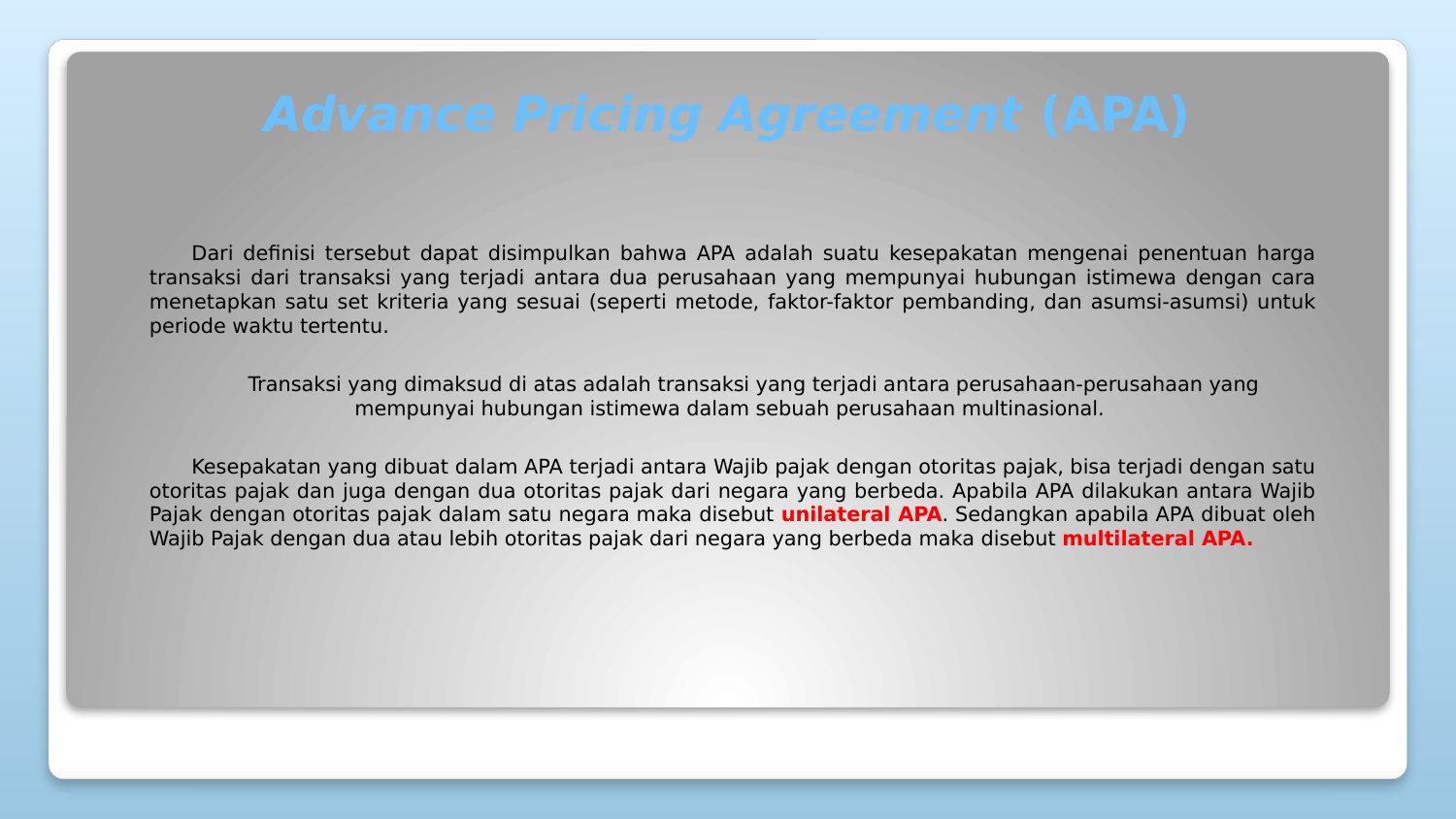

# Advance Pricing Agreement (APA)
Dari definisi tersebut dapat disimpulkan bahwa APA adalah suatu kesepakatan mengenai penentuan harga transaksi dari transaksi yang terjadi antara dua perusahaan yang mempunyai hubungan istimewa dengan cara menetapkan satu set kriteria yang sesuai (seperti metode, faktor-faktor pembanding, dan asumsi-asumsi) untuk periode waktu tertentu.

Transaksi yang dimaksud di atas adalah transaksi yang terjadi antara perusahaan-perusahaan yang mempunyai hubungan istimewa dalam sebuah perusahaan multinasional.

Kesepakatan yang dibuat dalam APA terjadi antara Wajib pajak dengan otoritas pajak, bisa terjadi dengan satu otoritas pajak dan juga dengan dua otoritas pajak dari negara yang berbeda. Apabila APA dilakukan antara Wajib Pajak dengan otoritas pajak dalam satu negara maka disebut unilateral APA. Sedangkan apabila APA dibuat oleh Wajib Pajak dengan dua atau lebih otoritas pajak dari negara yang berbeda maka disebut multilateral APA.